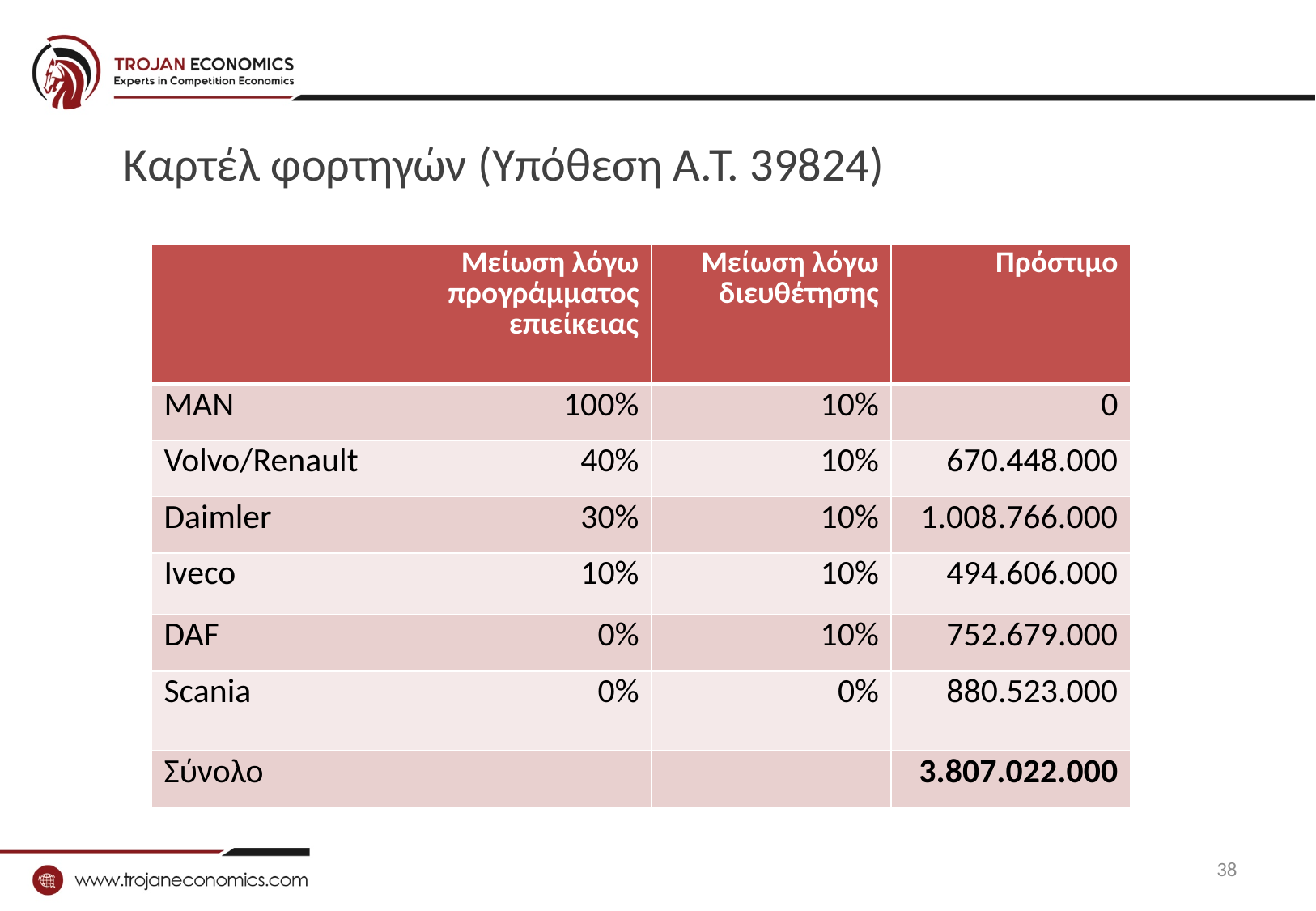

# Καρτέλ φορτηγών (Υπόθεση Α.Τ. 39824)
|  | Μείωση λόγω προγράμματος επιείκειας | Μείωση λόγω διευθέτησης | Πρόστιμο |
| --- | --- | --- | --- |
| MAN | 100% | 10% | 0 |
| Volvo/Renault | 40% | 10% | 670.448.000 |
| Daimler | 30% | 10% | 1.008.766.000 |
| Iveco | 10% | 10% | 494.606.000 |
| DAF | 0% | 10% | 752.679.000 |
| Scania | 0% | 0% | 880.523.000 |
| Σύνολο |  |  | 3.807.022.000 |
38